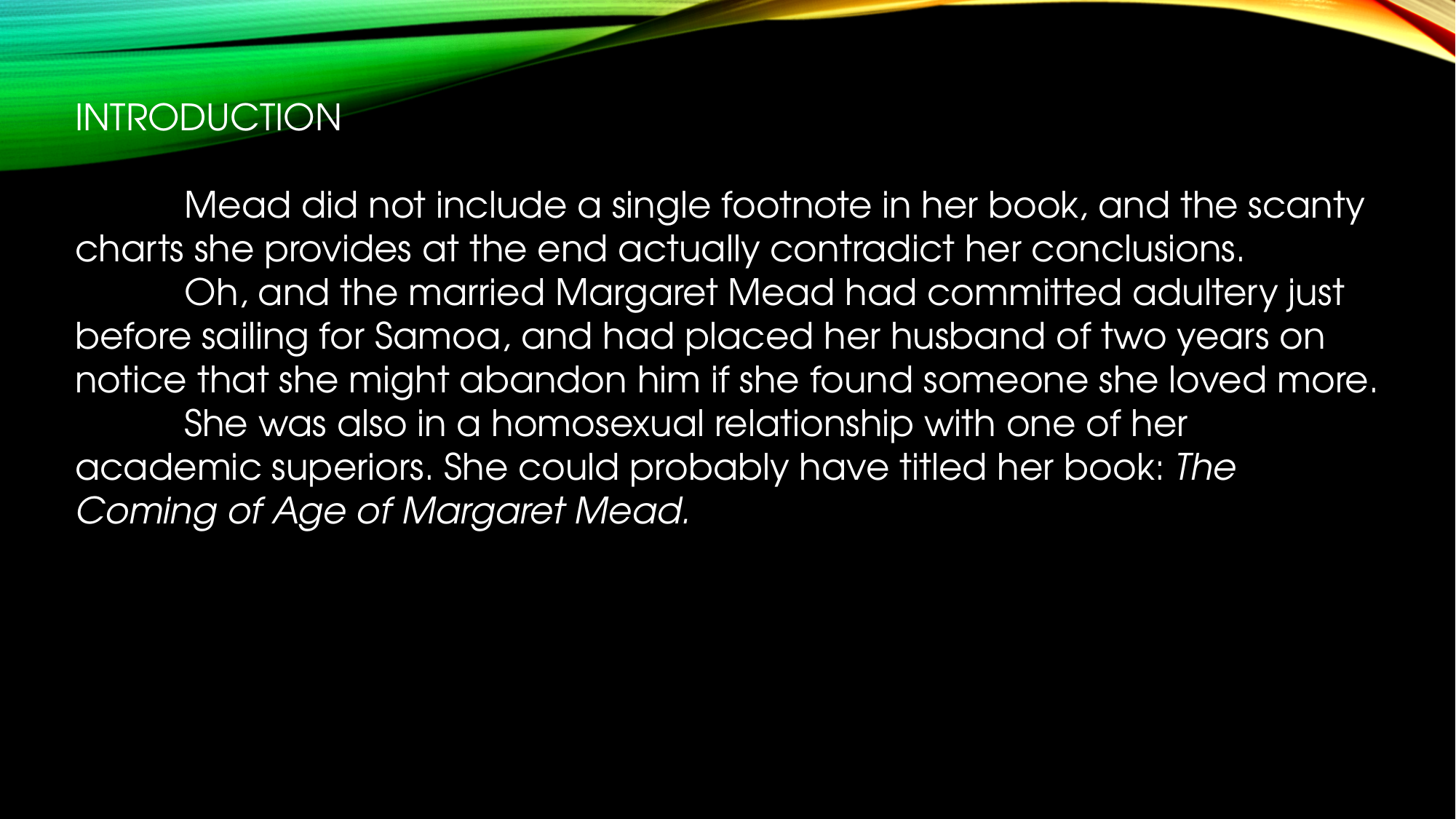

INTRODUCTION

	Mead did not include a single footnote in her book, and the scanty charts she provides at the end actually contradict her conclusions.
	Oh, and the married Margaret Mead had committed adultery just before sailing for Samoa, and had placed her husband of two years on notice that she might abandon him if she found someone she loved more.
	She was also in a homosexual relationship with one of her academic superiors. She could probably have titled her book: The Coming of Age of Margaret Mead.